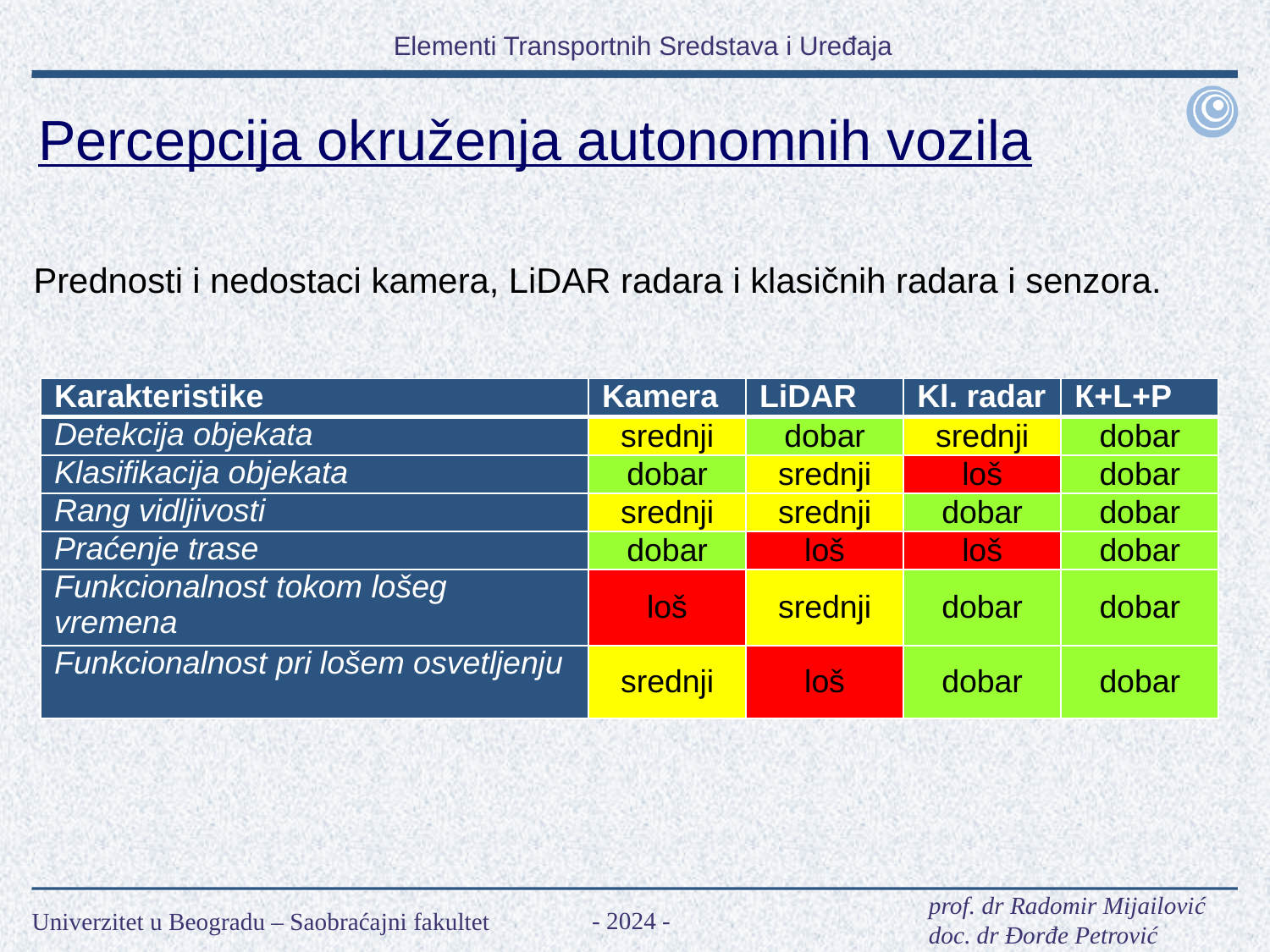

Percepcija okruženja autonomnih vozila
Prednosti i nedostaci kamera, LiDAR radara i klasičnih radara i senzora.
| Karakteristike | Kamera | LiDAR | Kl. radar | К+L+Р |
| --- | --- | --- | --- | --- |
| Detekcija objekata | srednji | dobar | srednji | dobar |
| Klasifikacija objekata | dobar | srednji | loš | dobar |
| Rang vidljivosti | srednji | srednji | dobar | dobar |
| Praćenje trase | dobar | loš | loš | dobar |
| Funkcionalnost tokom lošeg vremena | loš | srednji | dobar | dobar |
| Funkcionalnost pri lošem osvetljenju | srednji | loš | dobar | dobar |